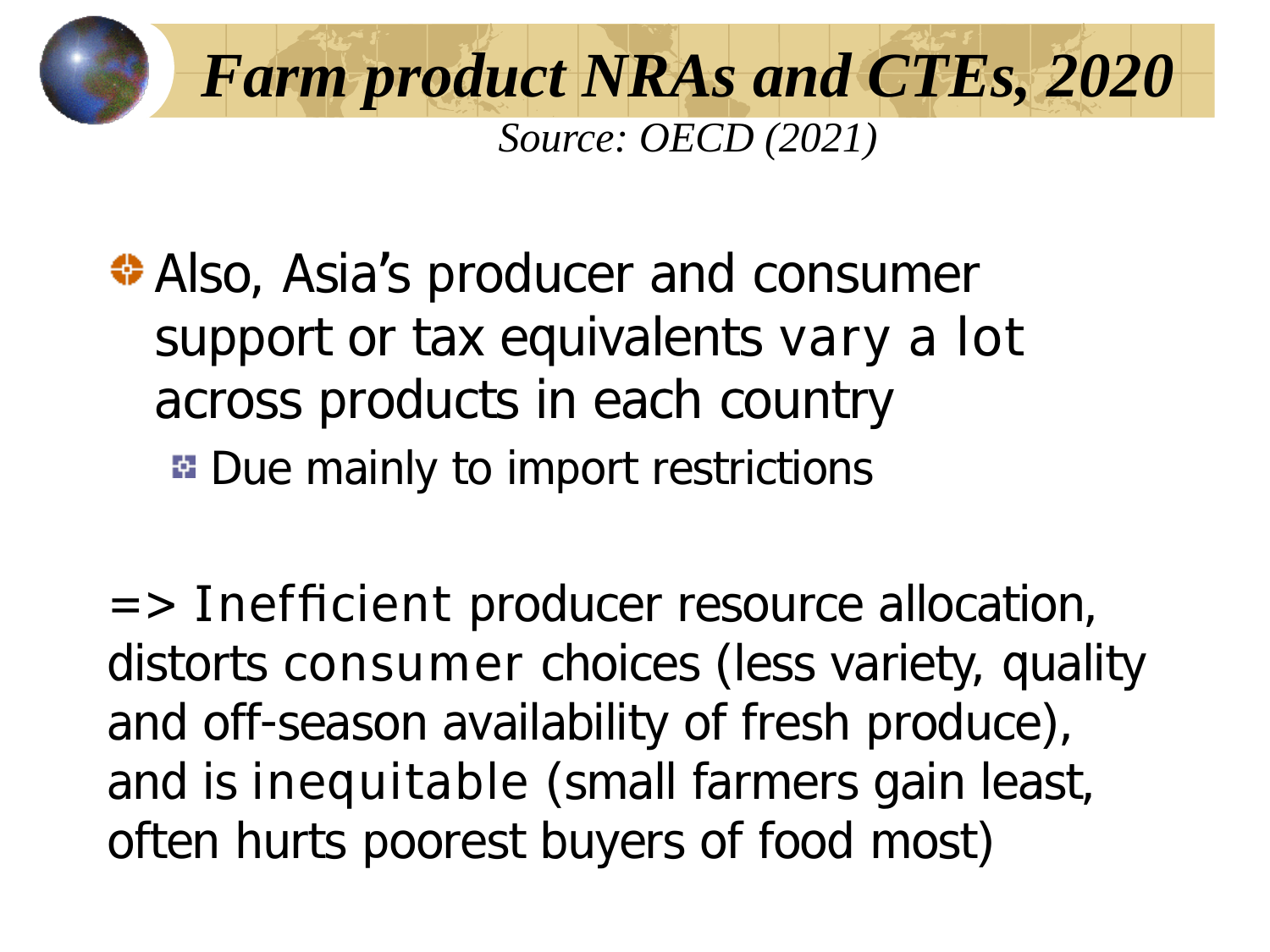

# Farm product NRAs and CTEs, 2020 Source: OECD (2021)
Also, Asia’s producer and consumer support or tax equivalents vary a lot across products in each country
Due mainly to import restrictions

=> Inefficient producer resource allocation, distorts consumer choices (less variety, quality and off-season availability of fresh produce), and is inequitable (small farmers gain least, often hurts poorest buyers of food most)